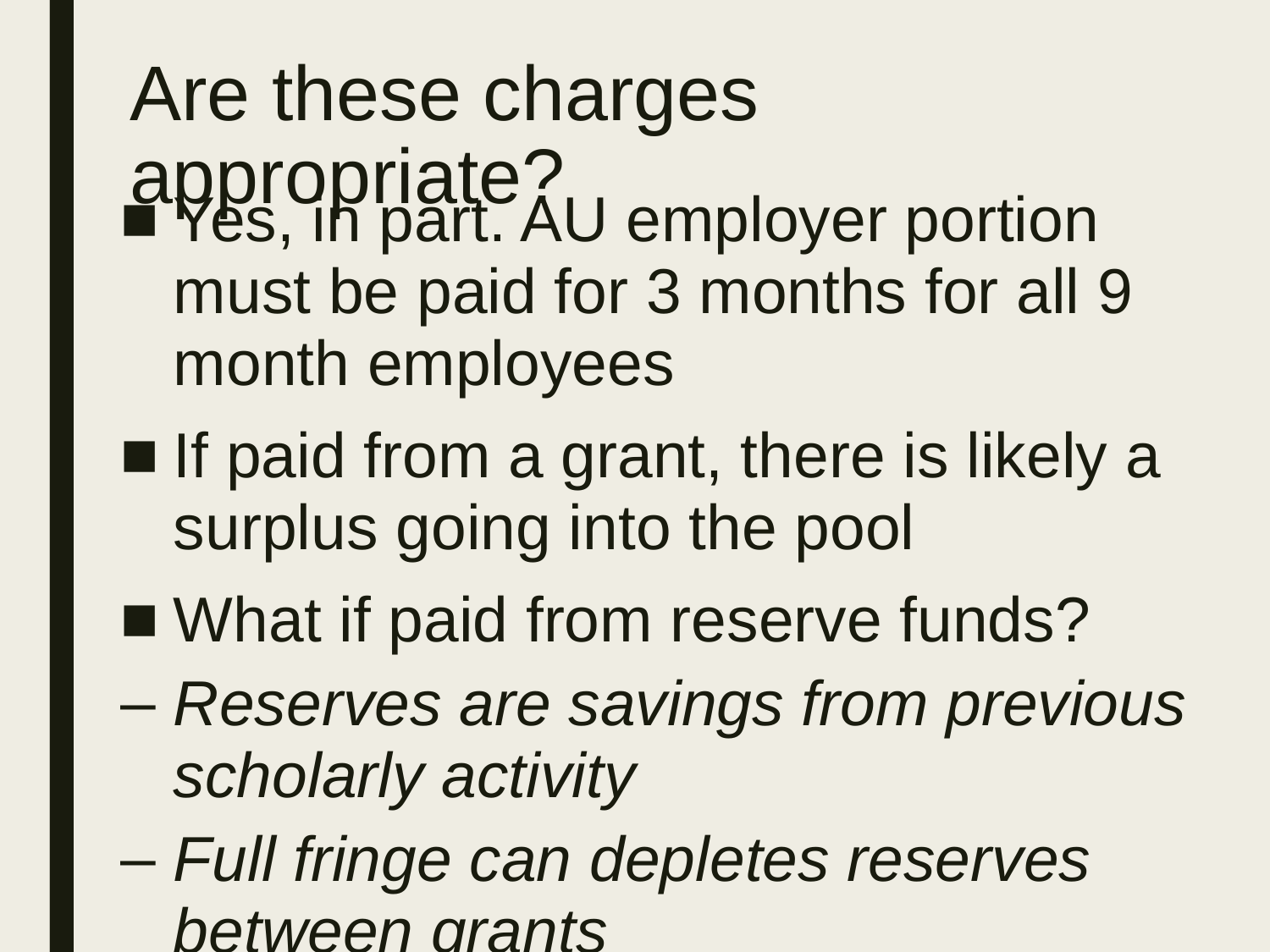

# Are these charges appropriate?
Yes, in part. AU employer portion must be paid for 3 months for all 9 month employees
If paid from a grant, there is likely a surplus going into the pool
What if paid from reserve funds?
Reserves are savings from previous scholarly activity
Full fringe can depletes reserves between grants